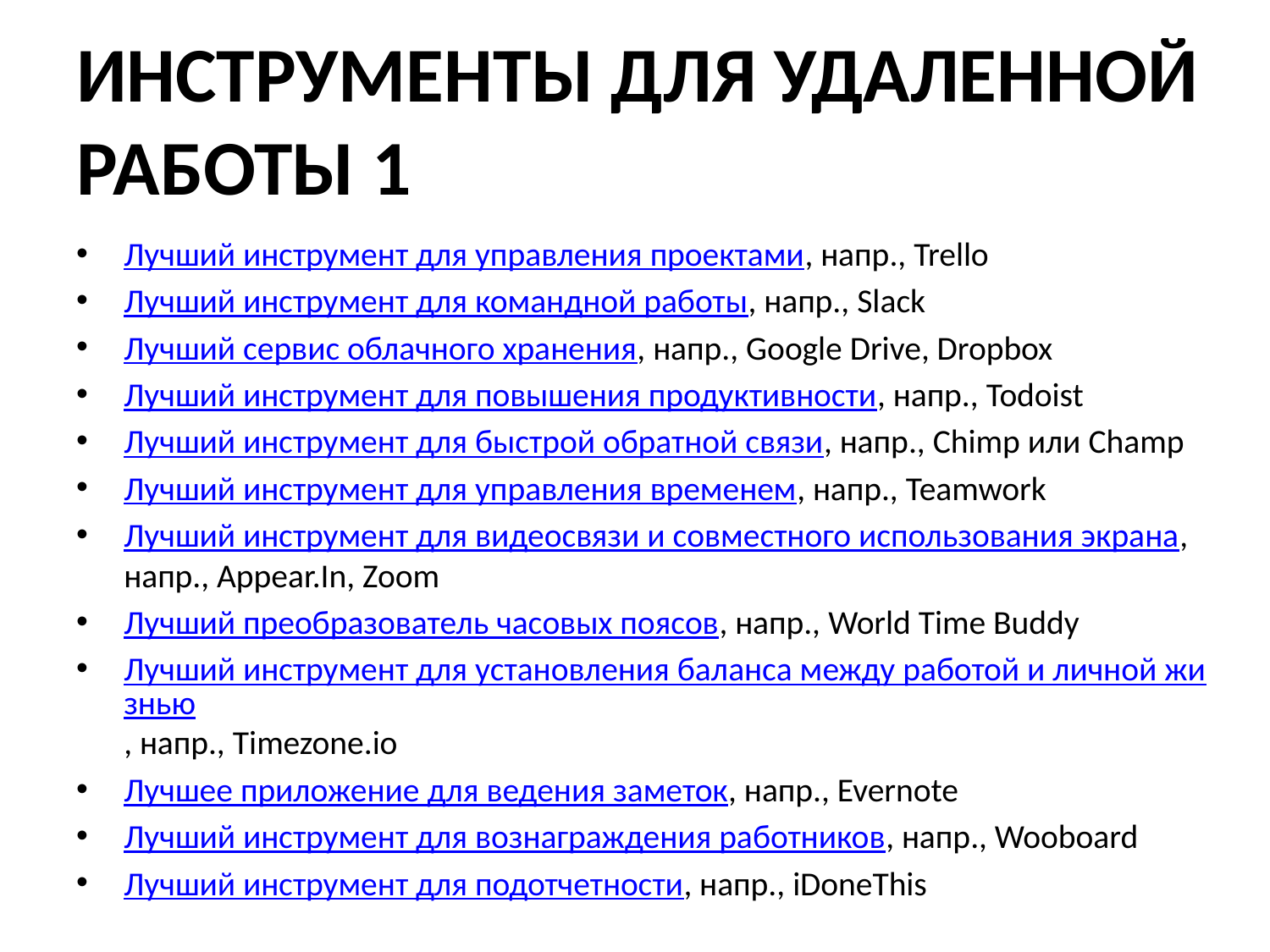

# ИНСТРУМЕНТЫ ДЛЯ УДАЛЕННОЙ РАБОТЫ 1
Лучший инструмент для управления проектами, напр., Trello
Лучший инструмент для командной работы, напр., Slack
Лучший сервис облачного хранения, напр., Google Drive, Dropbox
Лучший инструмент для повышения продуктивности, напр., Todoist
Лучший инструмент для быстрой обратной связи, напр., Chimp или Champ
Лучший инструмент для управления временем, напр., Teamwork
Лучший инструмент для видеосвязи и совместного использования экрана, напр., Appear.In, Zoom
Лучший преобразователь часовых поясов, напр., World Time Buddy
Лучший инструмент для установления баланса между работой и личной жизнью, напр., Timezone.io
Лучшее приложение для ведения заметок, напр., Evernote
Лучший инструмент для вознаграждения работников, напр., Wooboard
Лучший инструмент для подотчетности, напр., iDoneThis